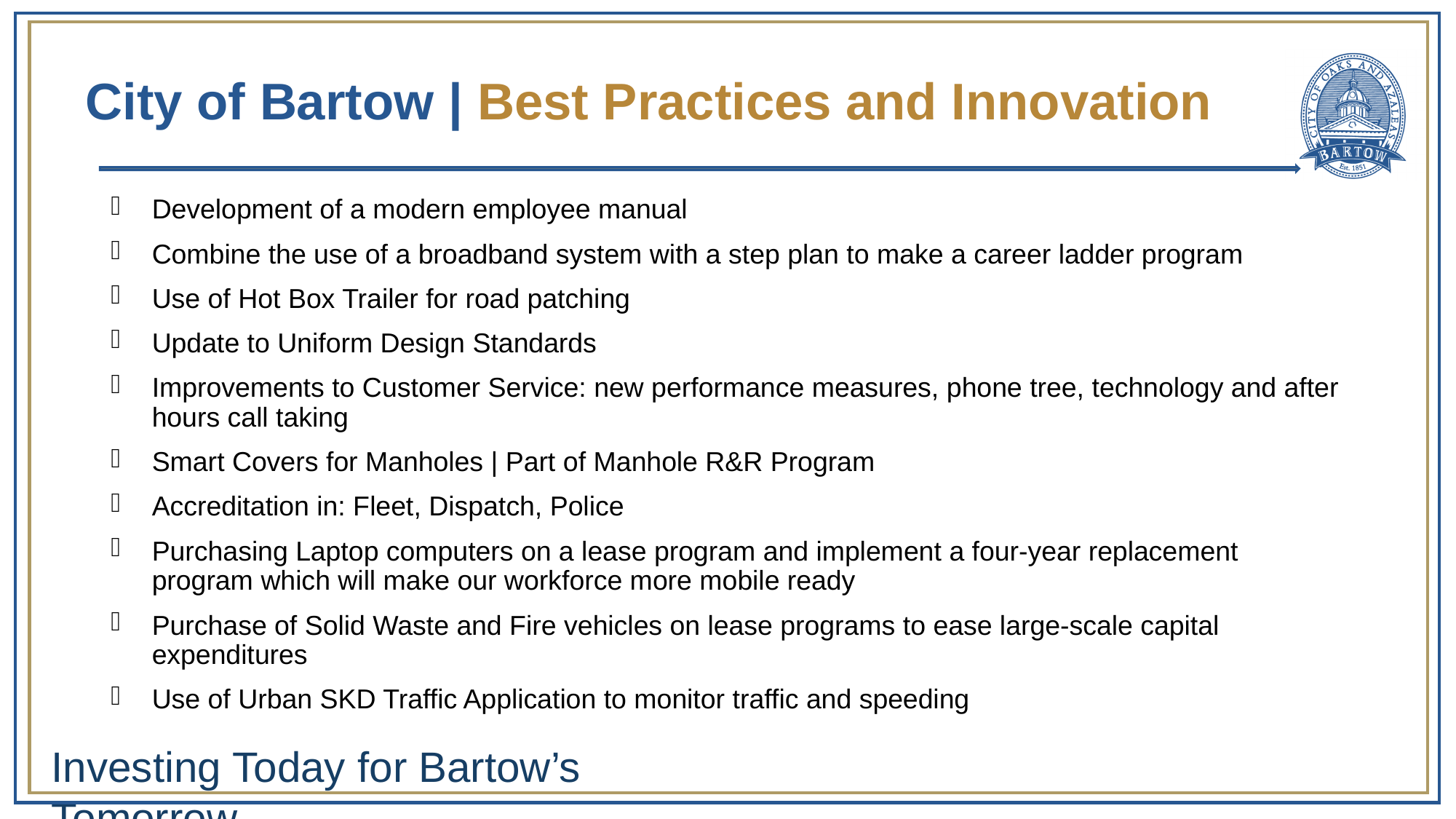

# City of Bartow | Best Practices and Innovation
Development of a modern employee manual
Combine the use of a broadband system with a step plan to make a career ladder program
Use of Hot Box Trailer for road patching
Update to Uniform Design Standards
Improvements to Customer Service: new performance measures, phone tree, technology and after hours call taking
Smart Covers for Manholes | Part of Manhole R&R Program
Accreditation in: Fleet, Dispatch, Police
Purchasing Laptop computers on a lease program and implement a four-year replacement program which will make our workforce more mobile ready
Purchase of Solid Waste and Fire vehicles on lease programs to ease large-scale capital expenditures
Use of Urban SKD Traffic Application to monitor traffic and speeding